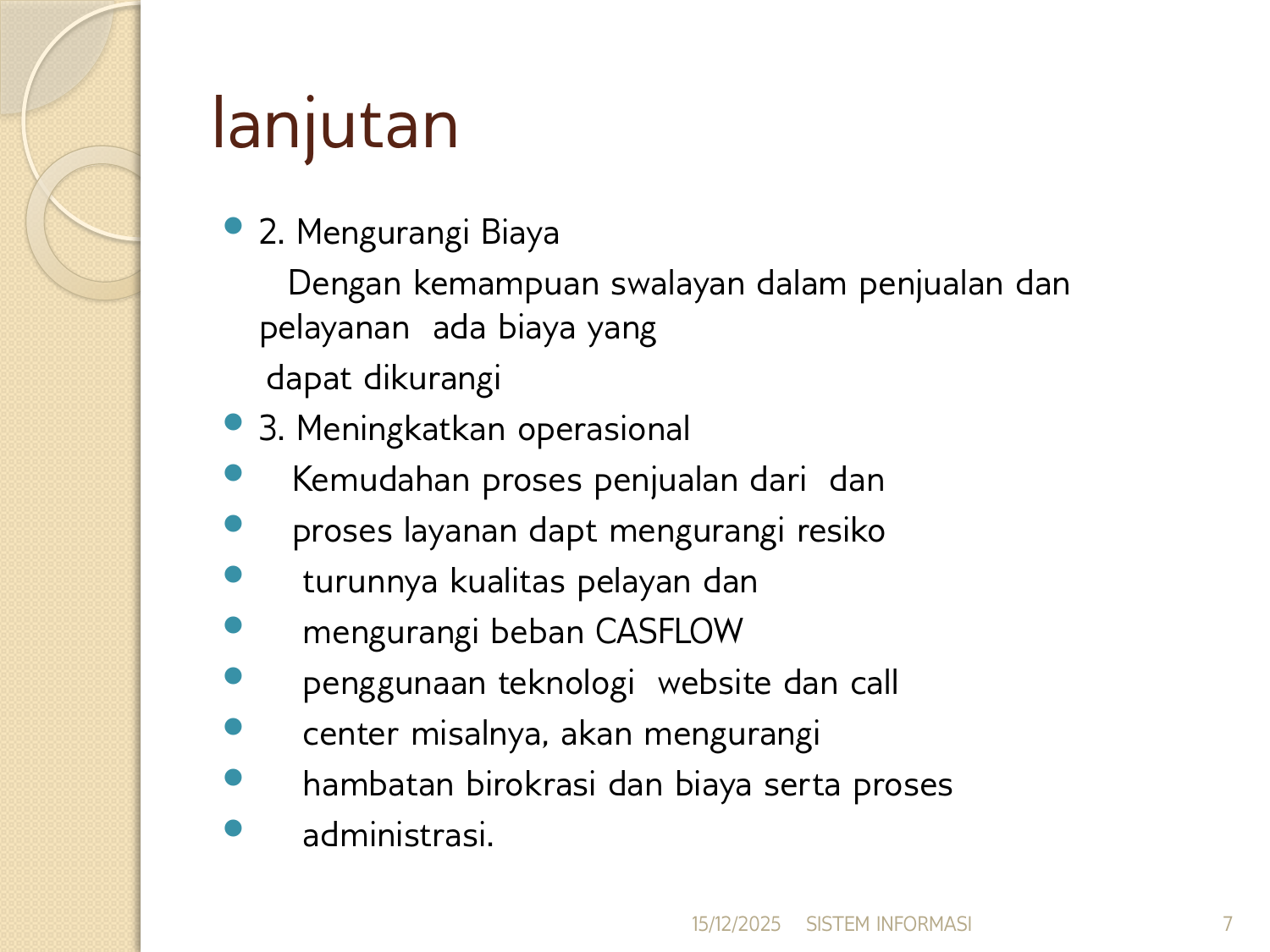

# lanjutan
2. Mengurangi Biaya
      Dengan kemampuan swalayan dalam penjualan dan pelayanan  ada biaya yang
    dapat dikurangi
3. Meningkatkan operasional
   Kemudahan proses penjualan dari  dan
   proses layanan dapt mengurangi resiko
    turunnya kualitas pelayan dan
    mengurangi beban CASFLOW
    penggunaan teknologi  website dan call
    center misalnya, akan mengurangi
    hambatan birokrasi dan biaya serta proses
    administrasi.
15/12/2025
SISTEM INFORMASI
7